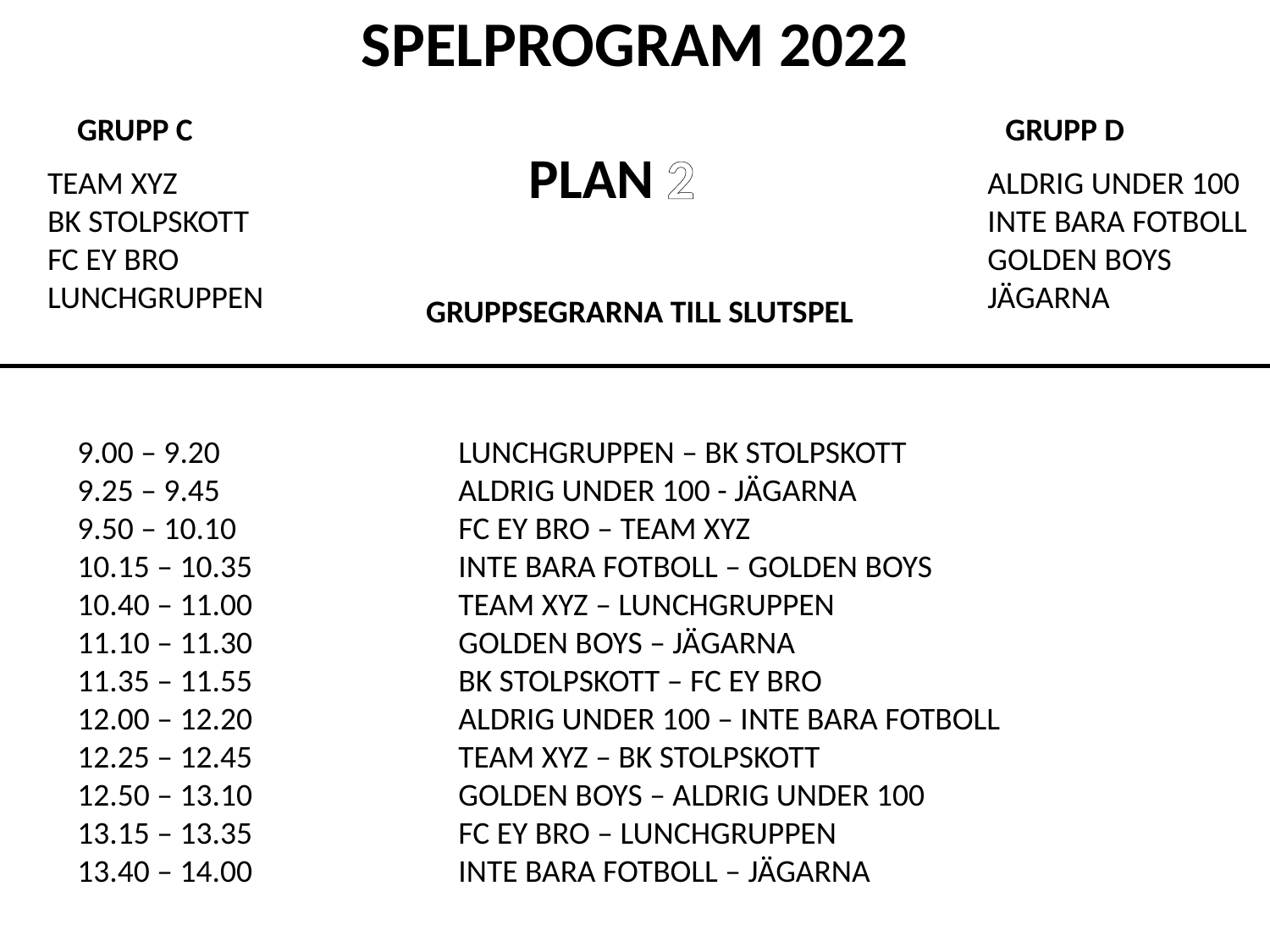

SPELPROGRAM 2022
GRUPP C
GRUPP D
PLAN 2
TEAM XYZ
BK STOLPSKOTT
FC EY BRO
LUNCHGRUPPEN
ALDRIG UNDER 100
INTE BARA FOTBOLL
GOLDEN BOYS
JÄGARNA
GRUPPSEGRARNA TILL SLUTSPEL
9.00 – 9.20		LUNCHGRUPPEN – BK STOLPSKOTT
9.25 – 9.45		ALDRIG UNDER 100 - JÄGARNA
9.50 – 10.10		FC EY BRO – TEAM XYZ
10.15 – 10.35		INTE BARA FOTBOLL – GOLDEN BOYS
10.40 – 11.00		TEAM XYZ – LUNCHGRUPPEN
11.10 – 11.30		GOLDEN BOYS – JÄGARNA
11.35 – 11.55		BK STOLPSKOTT – FC EY BRO
12.00 – 12.20		ALDRIG UNDER 100 – INTE BARA FOTBOLL
12.25 – 12.45		TEAM XYZ – BK STOLPSKOTT
12.50 – 13.10		GOLDEN BOYS – ALDRIG UNDER 100
13.15 – 13.35		FC EY BRO – LUNCHGRUPPEN
13.40 – 14.00		INTE BARA FOTBOLL – JÄGARNA